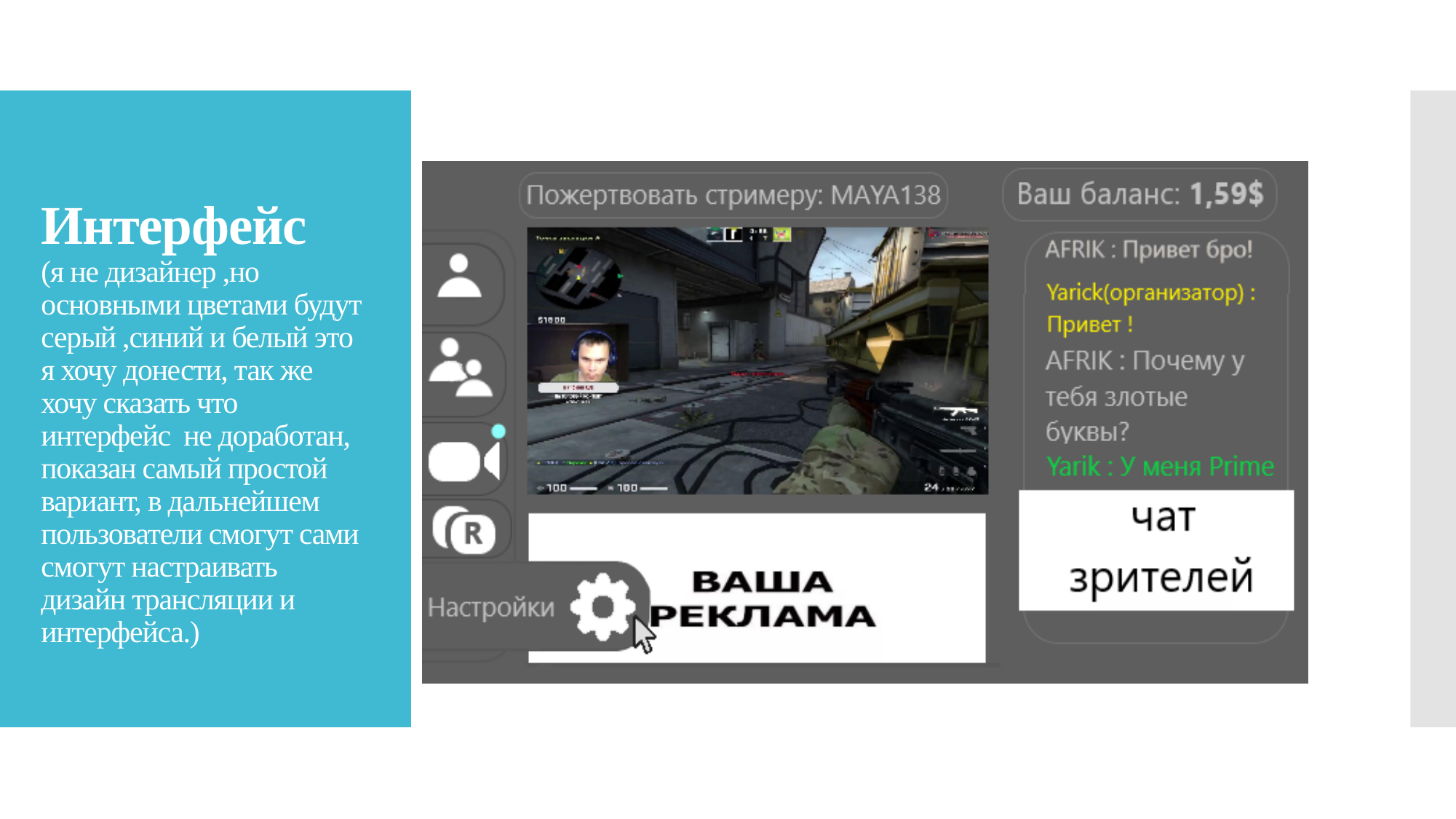

### Chart

| Category |
|---|
# Интерфейс
(я не дизайнер ,но основными цветами будут серый ,синий и белый это я хочу донести, так же хочу сказать что интерфейс  не доработан, показан самый простой вариант, в дальнейшем пользователи смогут сами смогут настраивать  дизайн трансляции и интерфейса.)